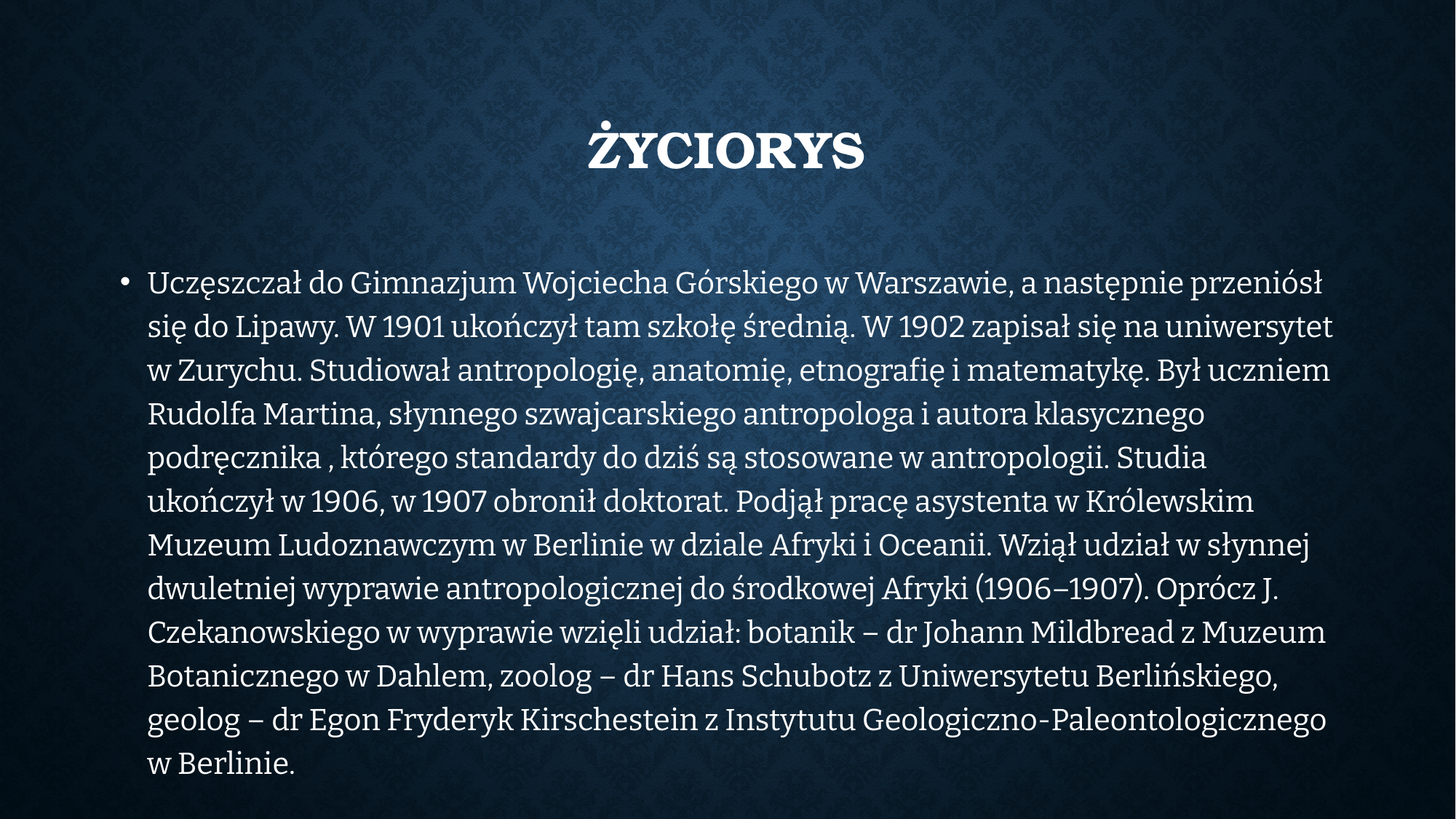

# Życiorys
Uczęszczał do Gimnazjum Wojciecha Górskiego w Warszawie, a następnie przeniósł się do Lipawy. W 1901 ukończył tam szkołę średnią. W 1902 zapisał się na uniwersytet w Zurychu. Studiował antropologię, anatomię, etnografię i matematykę. Był uczniem Rudolfa Martina, słynnego szwajcarskiego antropologa i autora klasycznego podręcznika , którego standardy do dziś są stosowane w antropologii. Studia ukończył w 1906, w 1907 obronił doktorat. Podjął pracę asystenta w Królewskim Muzeum Ludoznawczym w Berlinie w dziale Afryki i Oceanii. Wziął udział w słynnej dwuletniej wyprawie antropologicznej do środkowej Afryki (1906–1907). Oprócz J. Czekanowskiego w wyprawie wzięli udział: botanik – dr Johann Mildbread z Muzeum Botanicznego w Dahlem, zoolog – dr Hans Schubotz z Uniwersytetu Berlińskiego, geolog – dr Egon Fryderyk Kirschestein z Instytutu Geologiczno-Paleontologicznego w Berlinie.